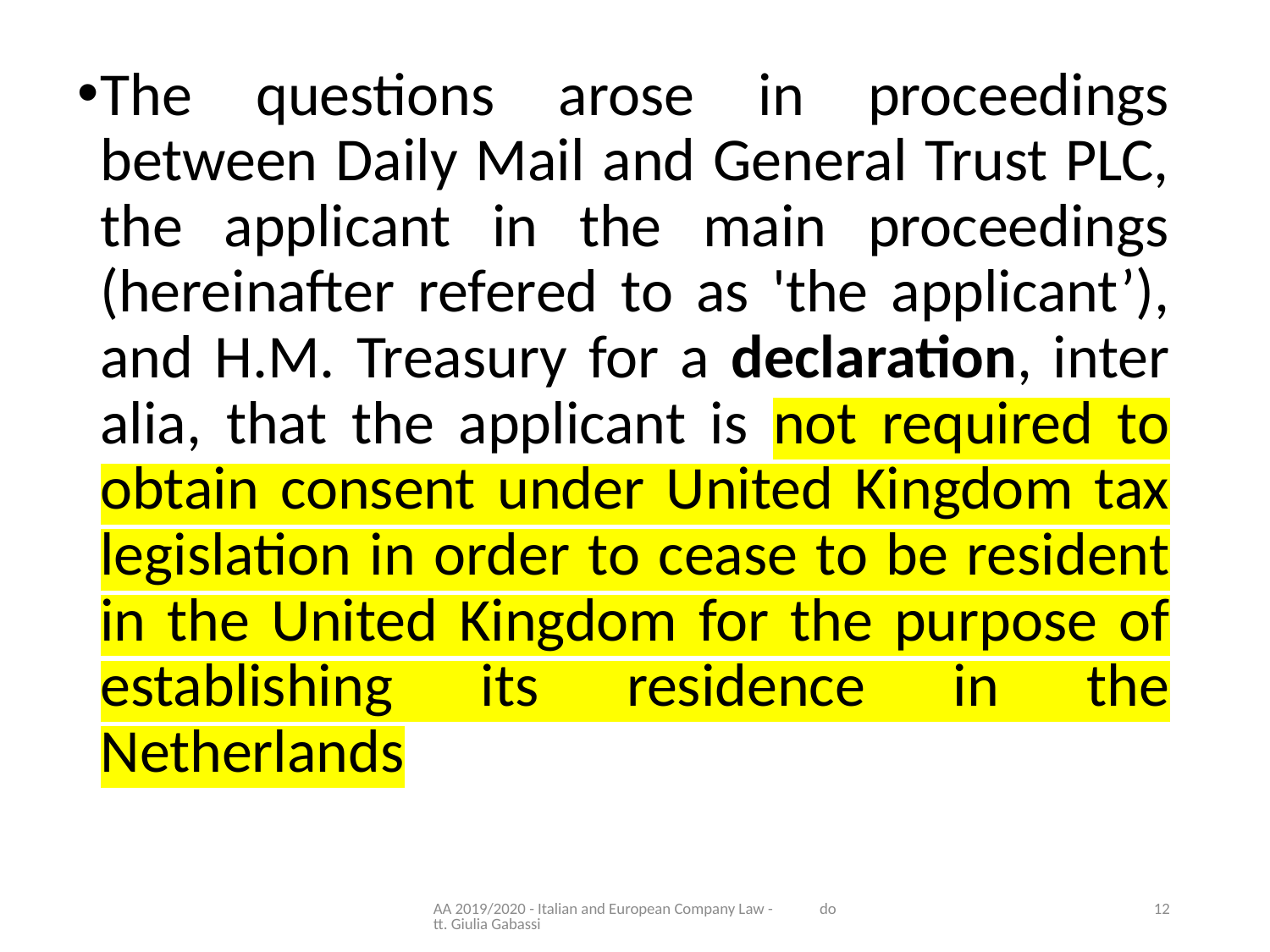

The questions arose in proceedings between Daily Mail and General Trust PLC, the applicant in the main proceedings (hereinafter refered to as 'the applicant’), and H.M. Treasury for a declaration, inter alia, that the applicant is not required to obtain consent under United Kingdom tax legislation in order to cease to be resident in the United Kingdom for the purpose of establishing its residence in the Netherlands

AA 2019/2020 - Italian and European Company Law -             dott. Giulia Gabassi
12